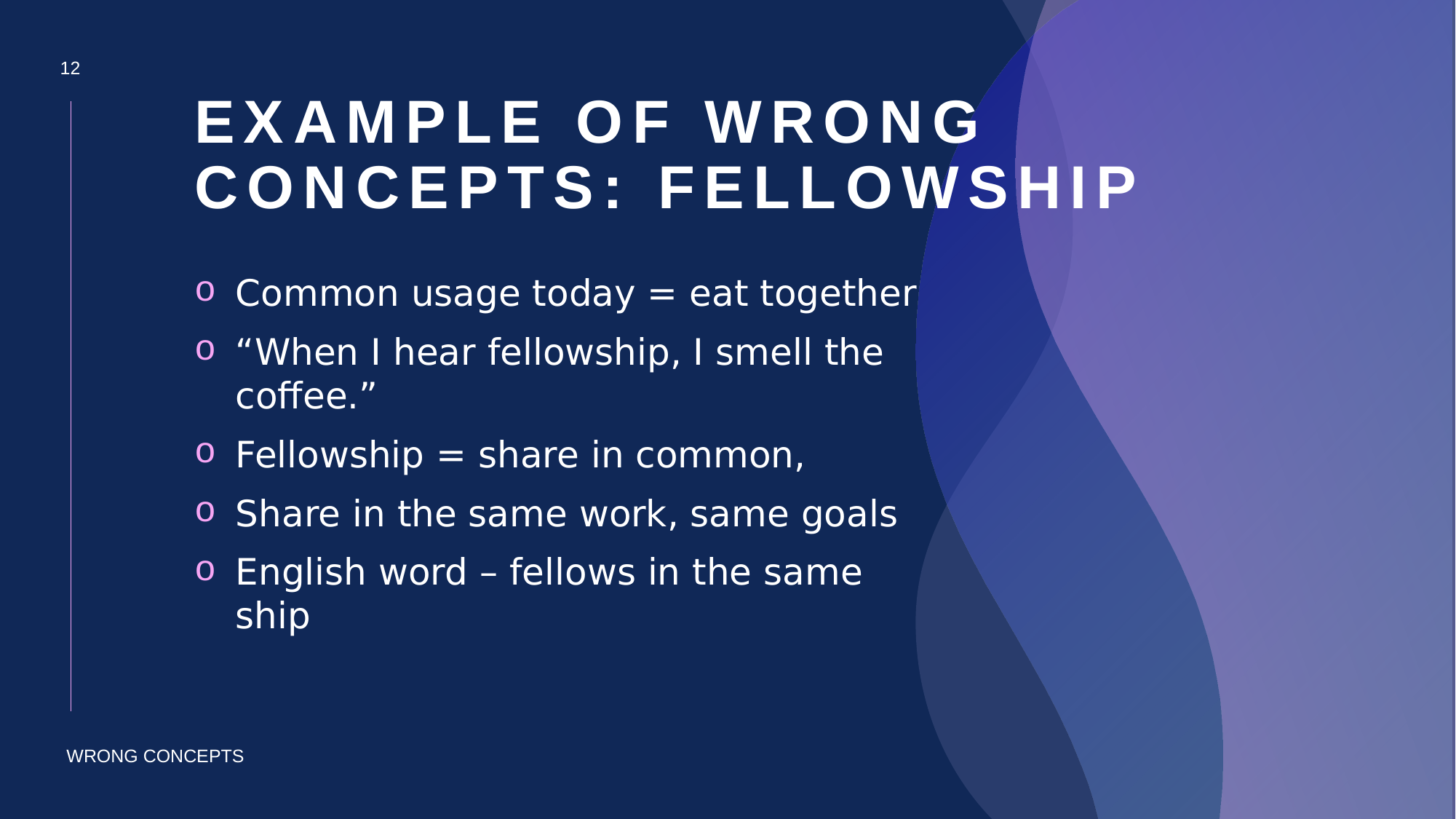

12
# Example of wrong concepts: fellowship
Common usage today = eat together
“When I hear fellowship, I smell the coffee.”
Fellowship = share in common,
Share in the same work, same goals
English word – fellows in the same ship

WRONG CONCEPTS